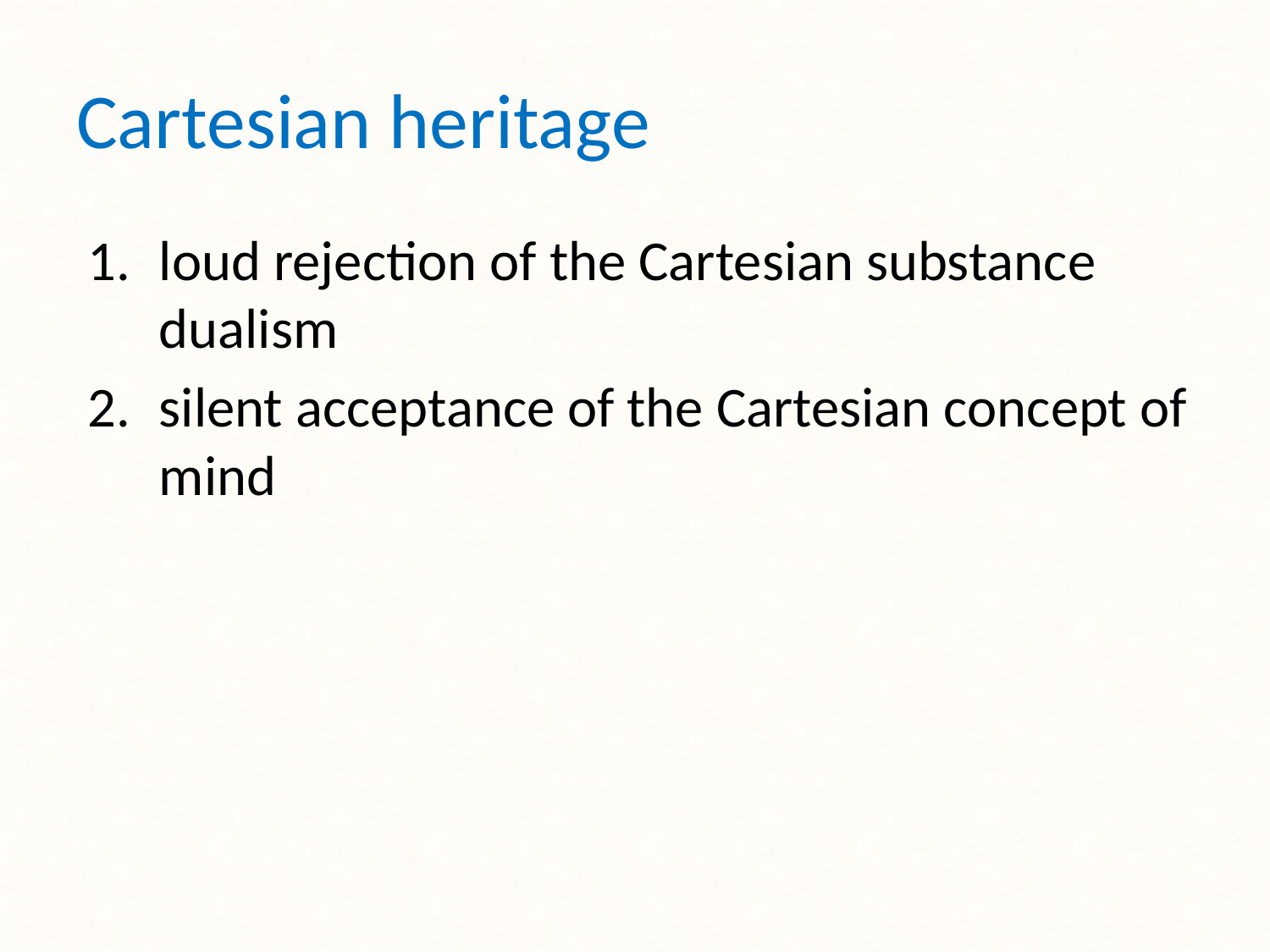

# Cartesian heritage
loud rejection of the Cartesian substance dualism
silent acceptance of the Cartesian concept of mind